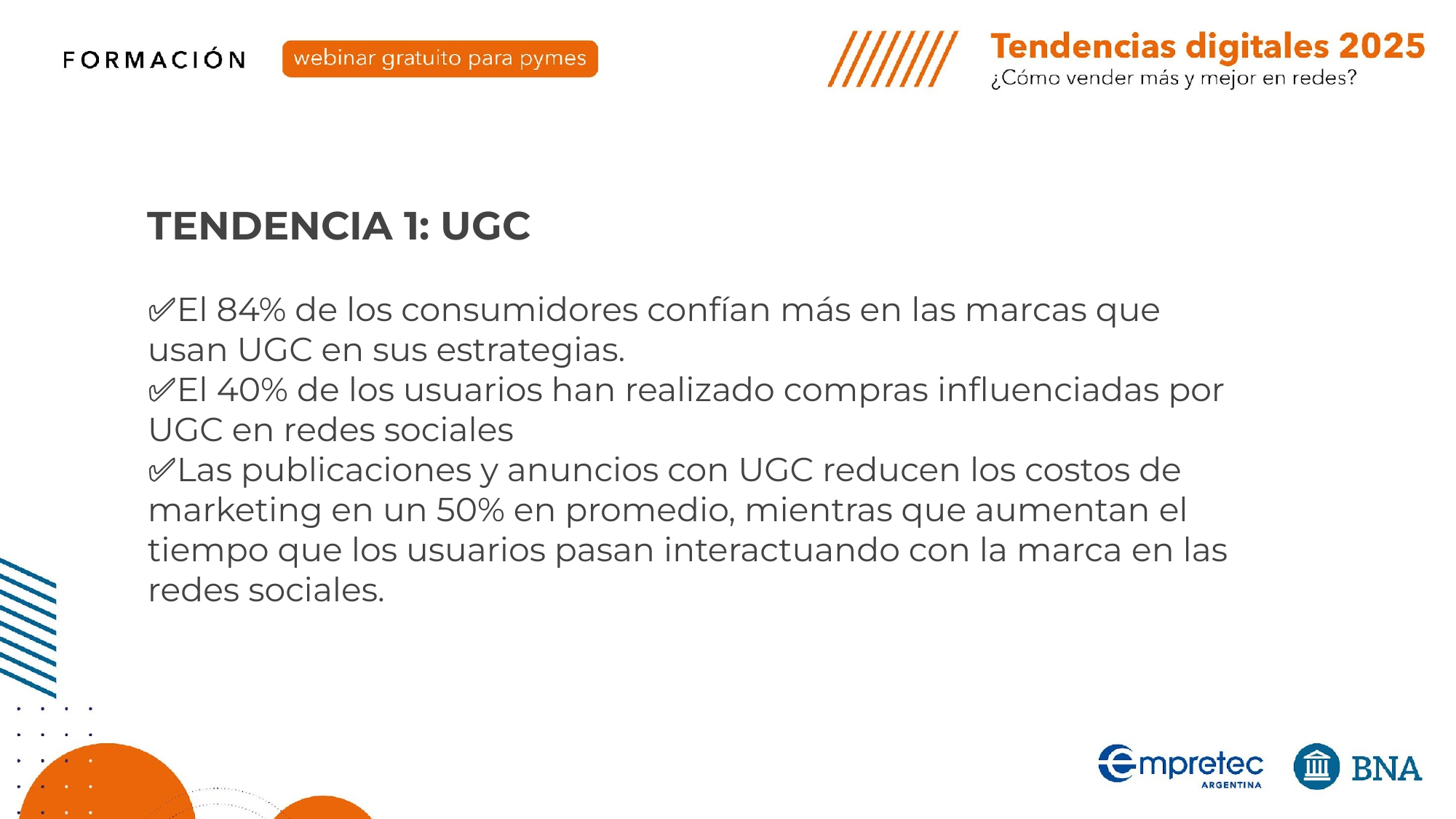

TENDENCIA 1: UGC

✅El 84% de los consumidores confían más en las marcas que usan UGC en sus estrategias.
✅El 40% de los usuarios han realizado compras influenciadas por UGC en redes sociales
✅Las publicaciones y anuncios con UGC reducen los costos de marketing en un 50% en promedio, mientras que aumentan el tiempo que los usuarios pasan interactuando con la marca en las redes sociales.